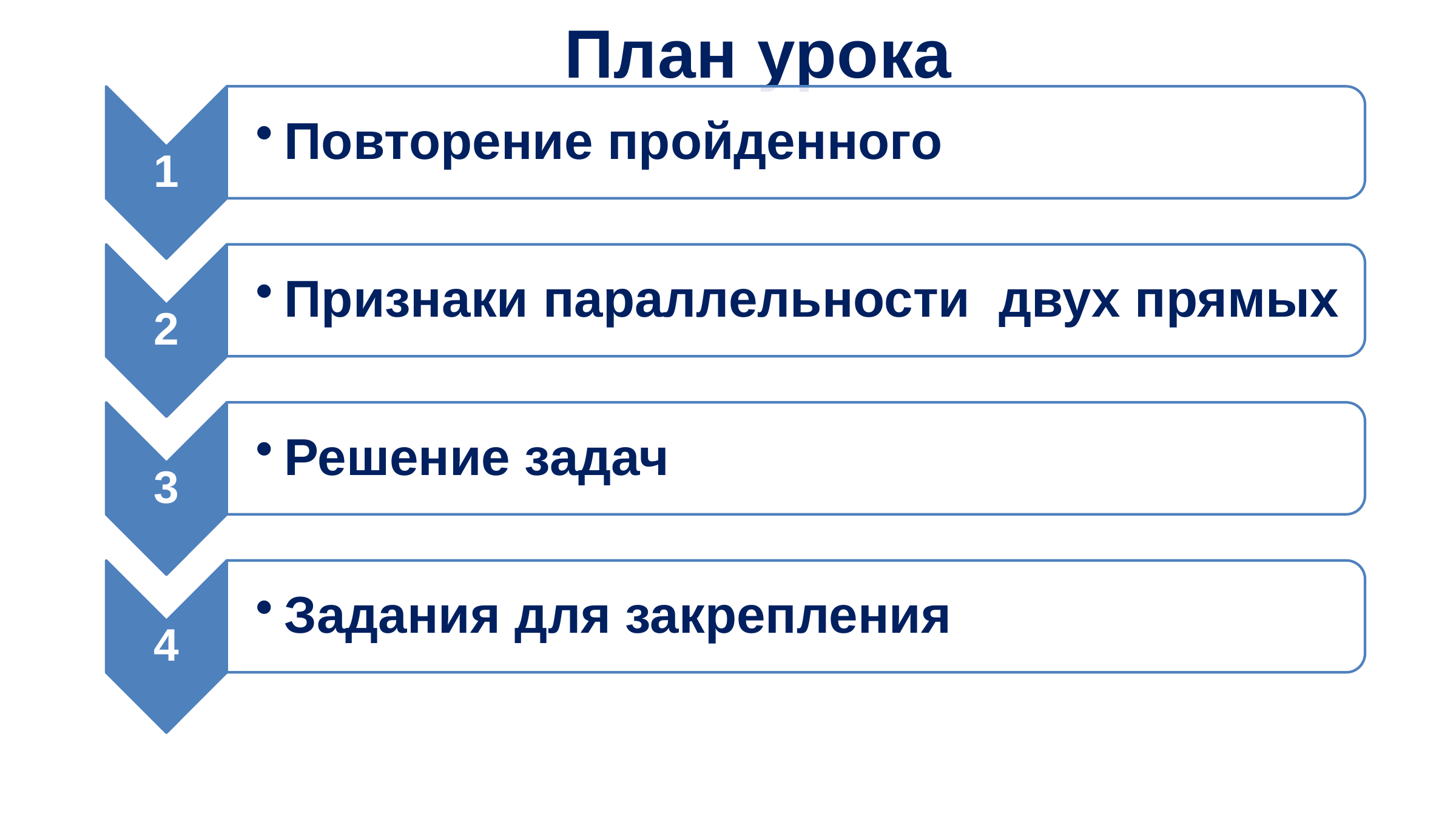

План урока
1
Повторение пройденного
2
Признаки параллельности  двух прямых
3
Решение задач
4
Задания для закрепления